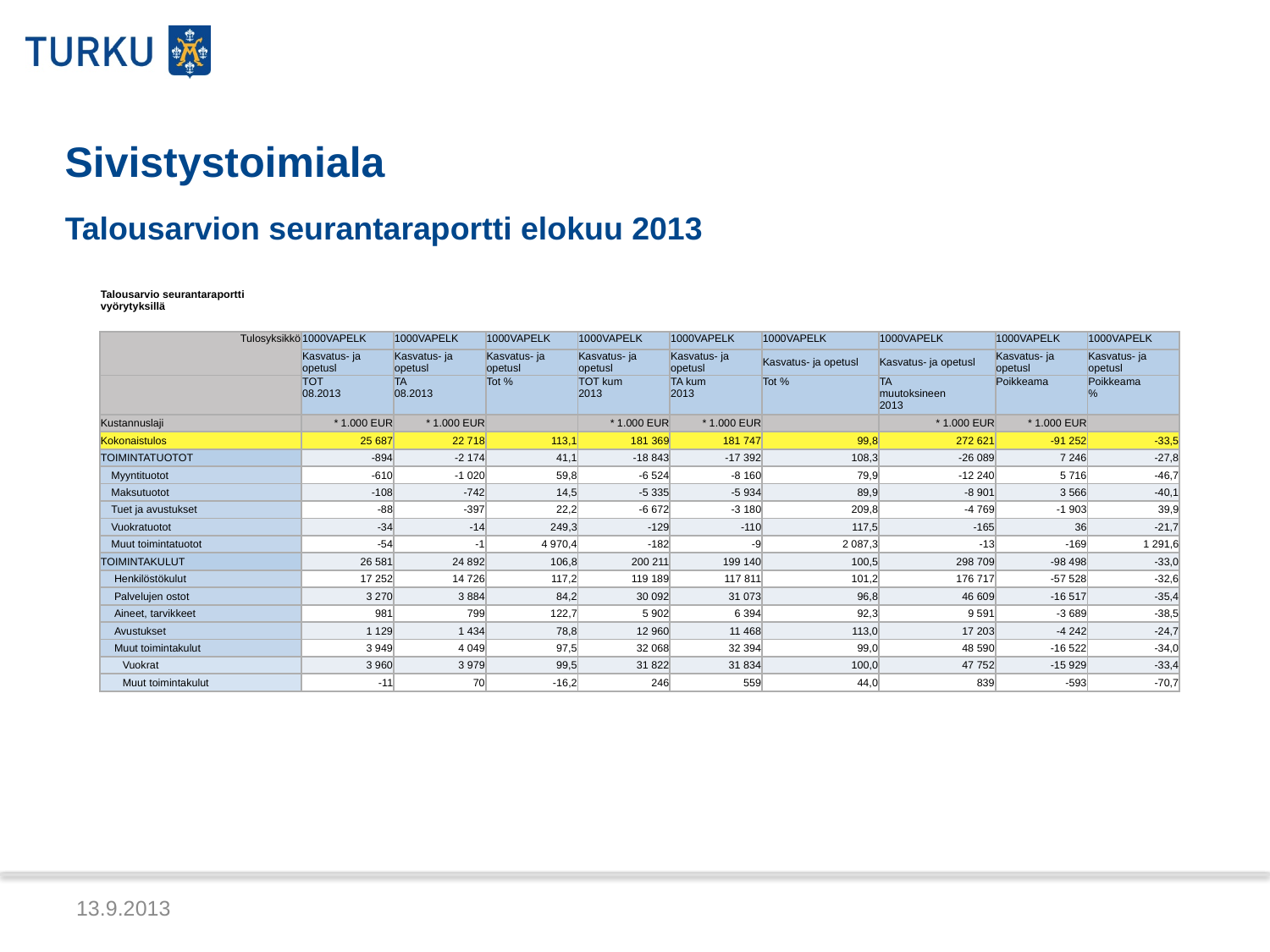

Sivistystoimiala
# Talousarvion seurantaraportti elokuu 2013
| Talousarvio seurantaraportti vyörytyksillä |  |  |  |  |  |  |  |  |  |
| --- | --- | --- | --- | --- | --- | --- | --- | --- | --- |
|  |  |  |  |  |  |  |  |  |  |
| Tulosyksikkö | 1000VAPELK | 1000VAPELK | 1000VAPELK | 1000VAPELK | 1000VAPELK | 1000VAPELK | 1000VAPELK | 1000VAPELK | 1000VAPELK |
|  | Kasvatus- ja opetusl | Kasvatus- ja opetusl | Kasvatus- ja opetusl | Kasvatus- ja opetusl | Kasvatus- ja opetusl | Kasvatus- ja opetusl | Kasvatus- ja opetusl | Kasvatus- ja opetusl | Kasvatus- ja opetusl |
|  | TOT 08.2013 | TA 08.2013 | Tot % | TOT kum 2013 | TA kum 2013 | Tot % | TA muutoksineen 2013 | Poikkeama | Poikkeama % |
| Kustannuslaji | \* 1.000 EUR | \* 1.000 EUR |  | \* 1.000 EUR | \* 1.000 EUR |  | \* 1.000 EUR | \* 1.000 EUR |  |
| Kokonaistulos | 25 687 | 22 718 | 113,1 | 181 369 | 181 747 | 99,8 | 272 621 | -91 252 | -33,5 |
| TOIMINTATUOTOT | -894 | -2 174 | 41,1 | -18 843 | -17 392 | 108,3 | -26 089 | 7 246 | -27,8 |
| Myyntituotot | -610 | -1 020 | 59,8 | -6 524 | -8 160 | 79,9 | -12 240 | 5 716 | -46,7 |
| Maksutuotot | -108 | -742 | 14,5 | -5 335 | -5 934 | 89,9 | -8 901 | 3 566 | -40,1 |
| Tuet ja avustukset | -88 | -397 | 22,2 | -6 672 | -3 180 | 209,8 | -4 769 | -1 903 | 39,9 |
| Vuokratuotot | -34 | -14 | 249,3 | -129 | -110 | 117,5 | -165 | 36 | -21,7 |
| Muut toimintatuotot | -54 | -1 | 4 970,4 | -182 | -9 | 2 087,3 | -13 | -169 | 1 291,6 |
| TOIMINTAKULUT | 26 581 | 24 892 | 106,8 | 200 211 | 199 140 | 100,5 | 298 709 | -98 498 | -33,0 |
| Henkilöstökulut | 17 252 | 14 726 | 117,2 | 119 189 | 117 811 | 101,2 | 176 717 | -57 528 | -32,6 |
| Palvelujen ostot | 3 270 | 3 884 | 84,2 | 30 092 | 31 073 | 96,8 | 46 609 | -16 517 | -35,4 |
| Aineet, tarvikkeet | 981 | 799 | 122,7 | 5 902 | 6 394 | 92,3 | 9 591 | -3 689 | -38,5 |
| Avustukset | 1 129 | 1 434 | 78,8 | 12 960 | 11 468 | 113,0 | 17 203 | -4 242 | -24,7 |
| Muut toimintakulut | 3 949 | 4 049 | 97,5 | 32 068 | 32 394 | 99,0 | 48 590 | -16 522 | -34,0 |
| Vuokrat | 3 960 | 3 979 | 99,5 | 31 822 | 31 834 | 100,0 | 47 752 | -15 929 | -33,4 |
| Muut toimintakulut | -11 | 70 | -16,2 | 246 | 559 | 44,0 | 839 | -593 | -70,7 |
Tähän SAP-raportti
13.9.2013
2